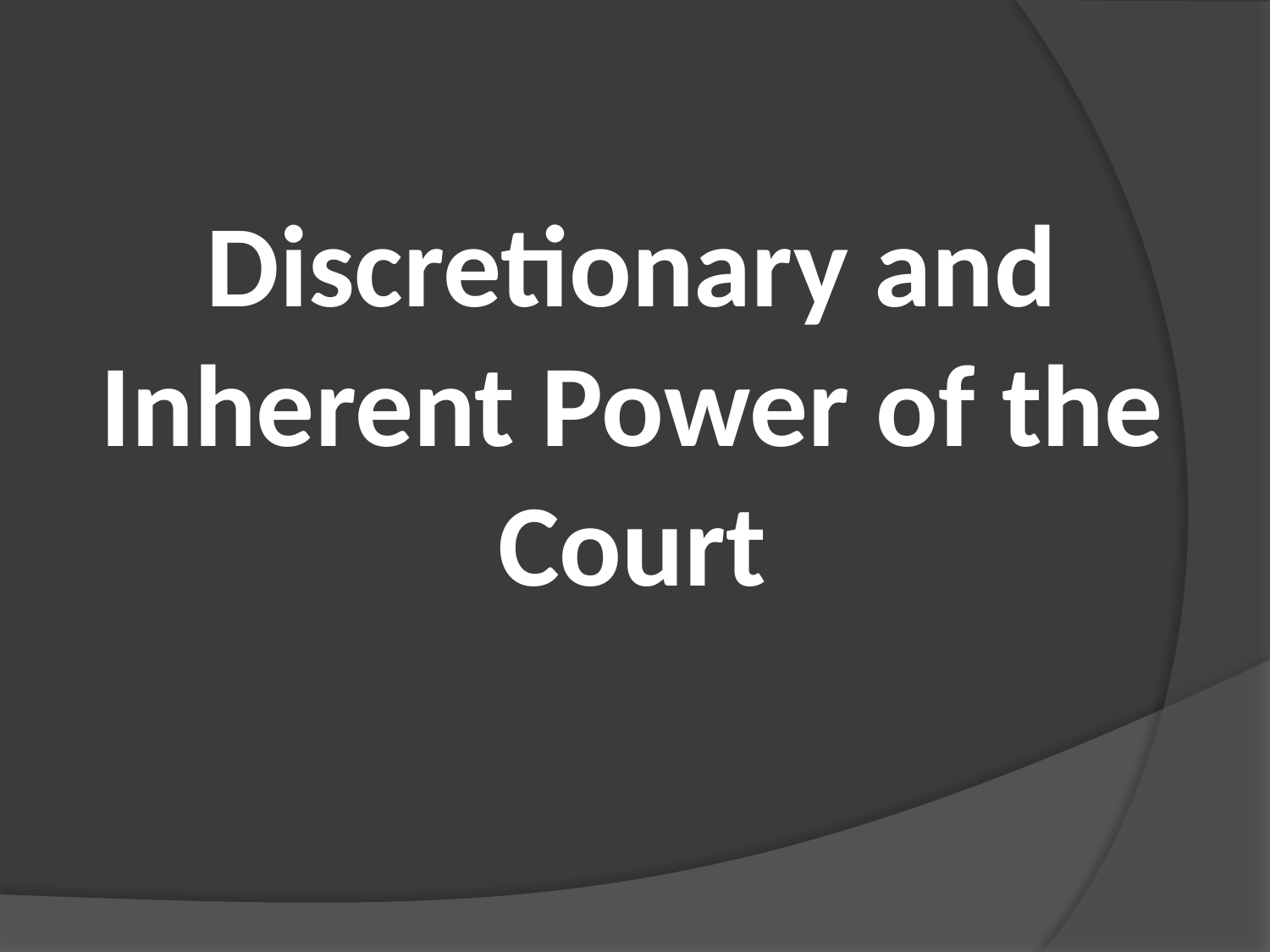

Discretionary and Inherent Power of the Court